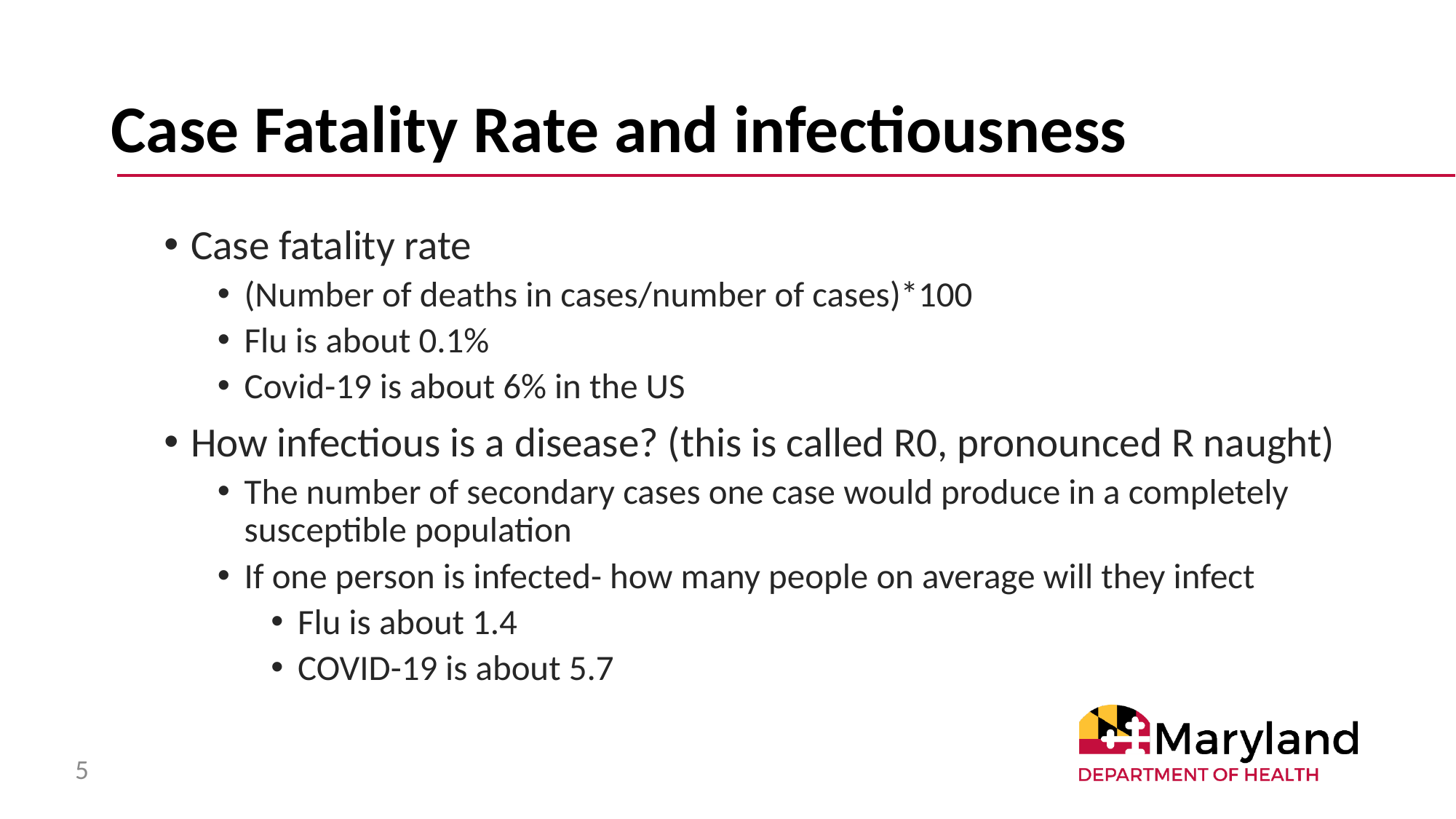

# Case Fatality Rate and infectiousness
Case fatality rate
(Number of deaths in cases/number of cases)*100
Flu is about 0.1%
Covid-19 is about 6% in the US
How infectious is a disease? (this is called R0, pronounced R naught)
The number of secondary cases one case would produce in a completely susceptible population
If one person is infected- how many people on average will they infect
Flu is about 1.4
COVID-19 is about 5.7
5